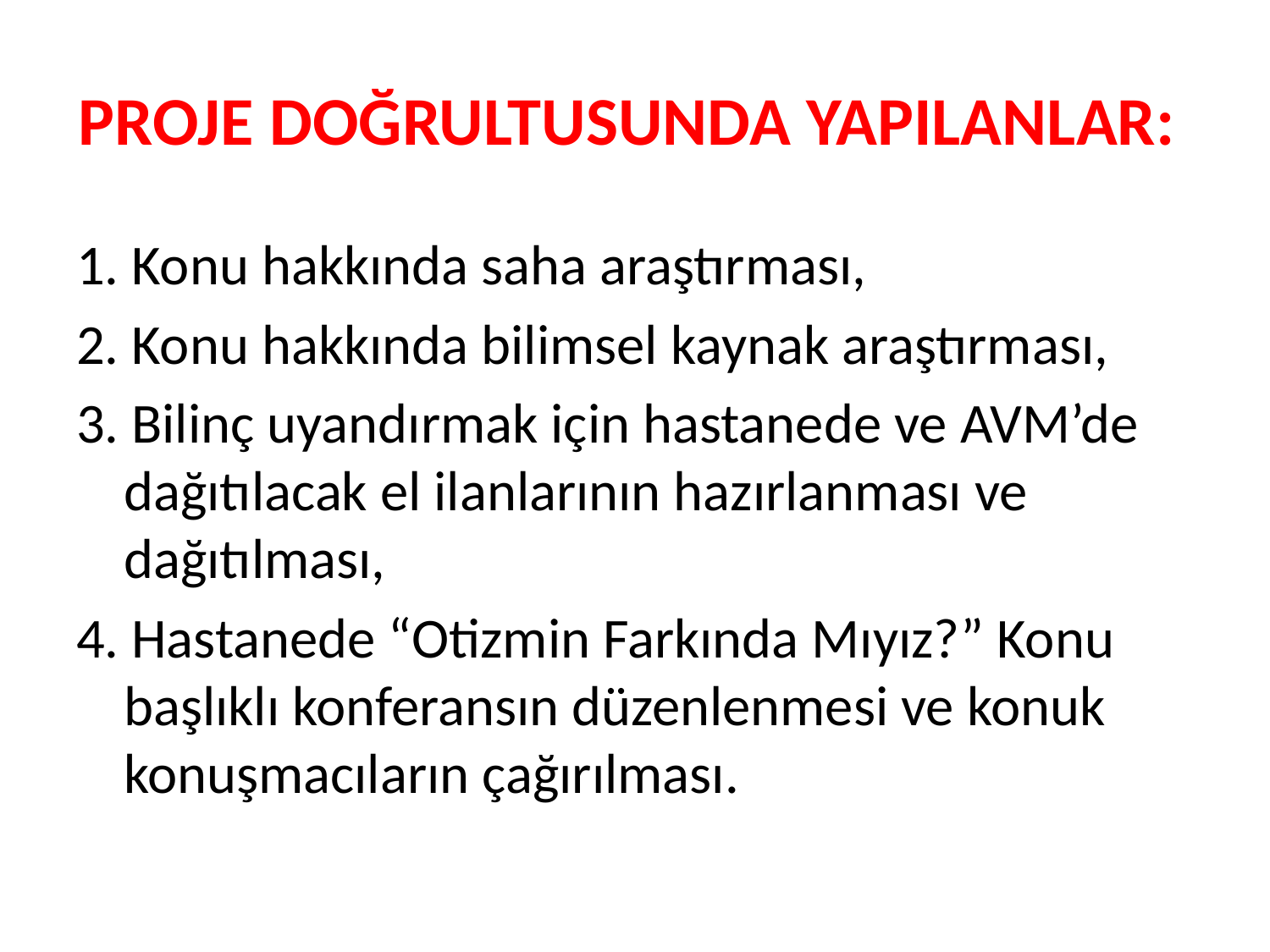

# PROJE DOĞRULTUSUNDA YAPILANLAR:
1. Konu hakkında saha araştırması,
2. Konu hakkında bilimsel kaynak araştırması,
3. Bilinç uyandırmak için hastanede ve AVM’de dağıtılacak el ilanlarının hazırlanması ve dağıtılması,
4. Hastanede “Otizmin Farkında Mıyız?” Konu başlıklı konferansın düzenlenmesi ve konuk konuşmacıların çağırılması.